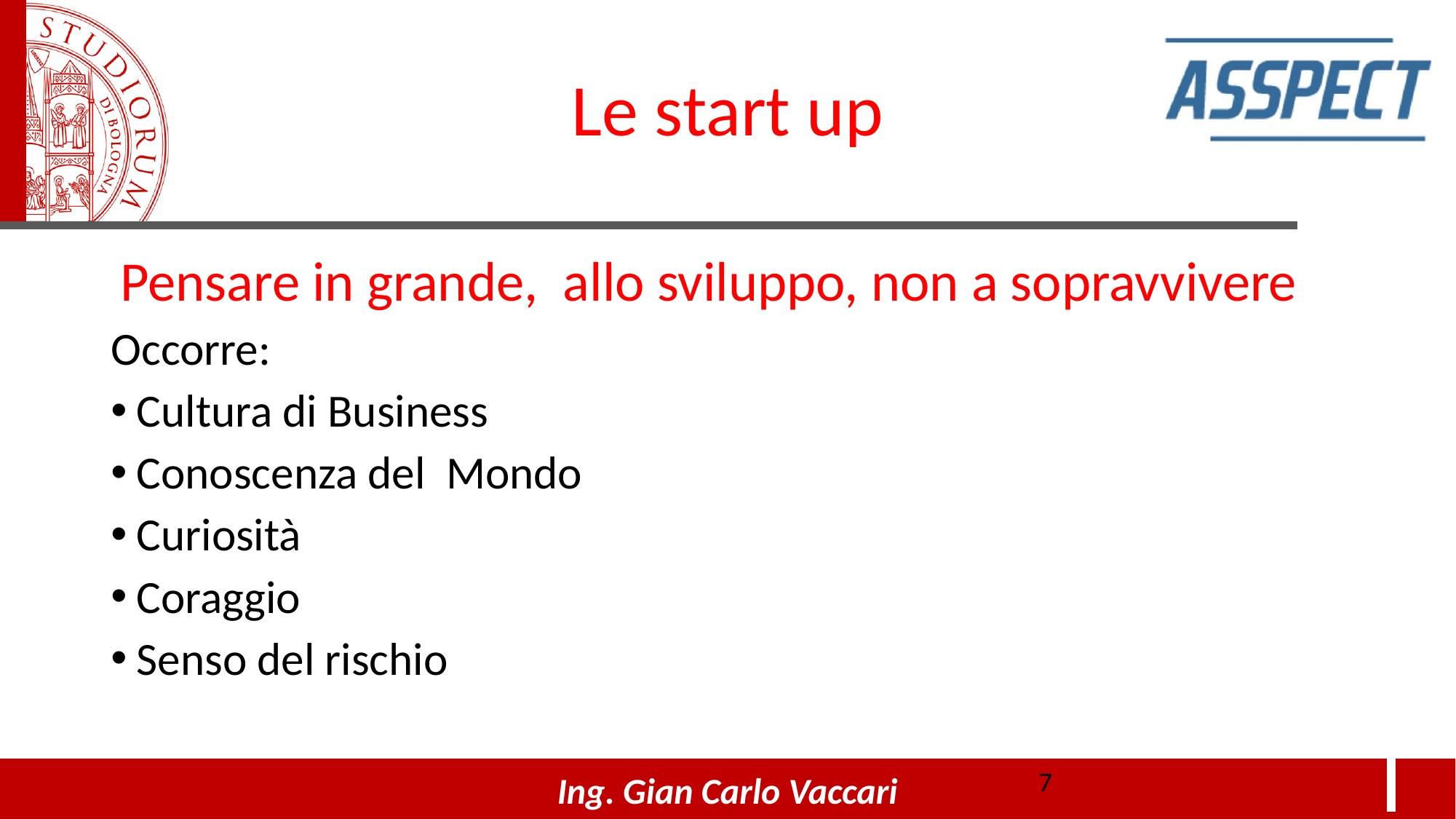

# Le start up
Pensare in grande,  allo sviluppo, non a sopravvivere
Occorre:
Cultura di Business
Conoscenza del  Mondo
Curiosità
Coraggio
Senso del rischio

7
Ing. Gian Carlo Vaccari